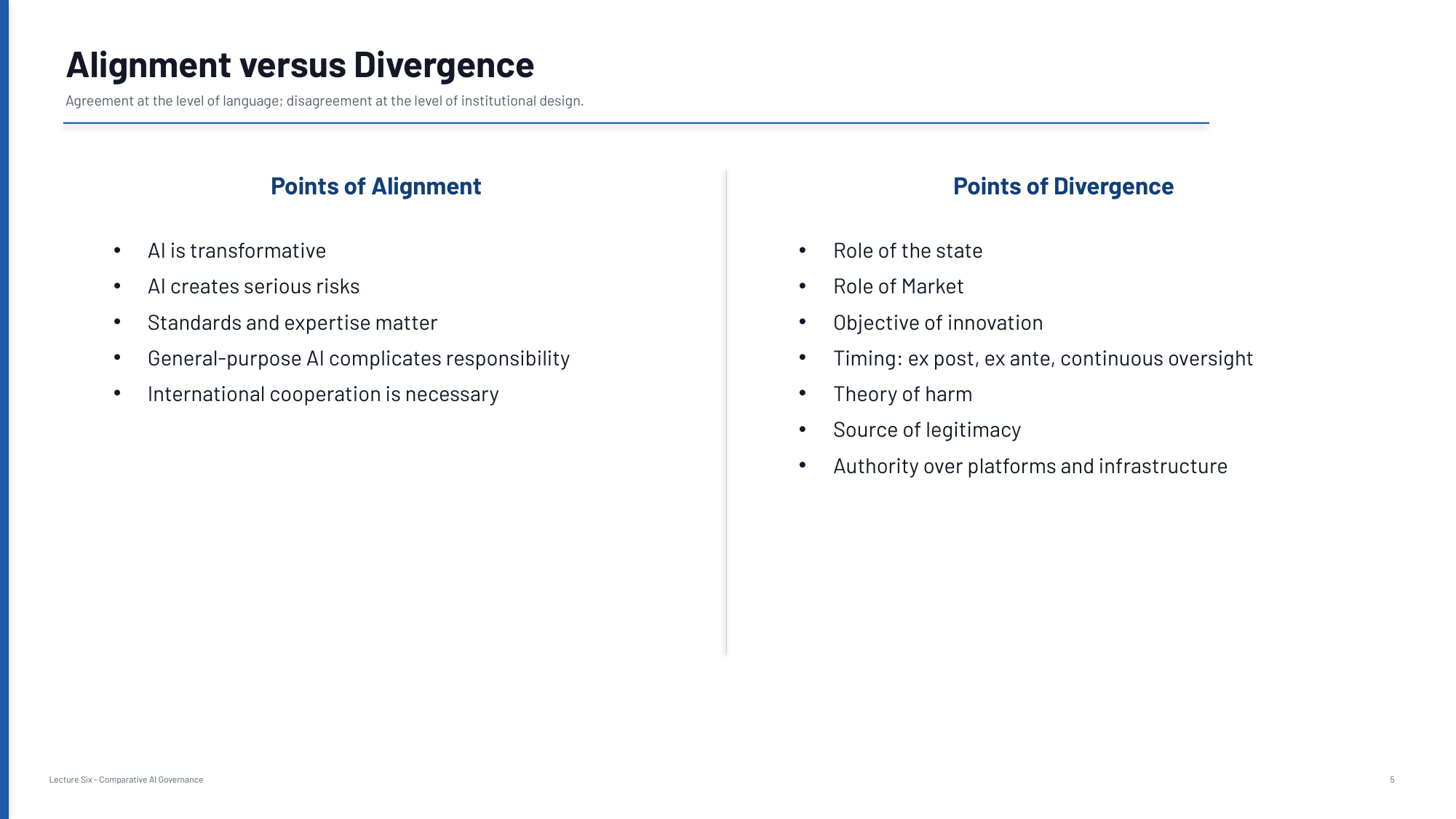

Alignment versus Divergence
Agreement at the level of language; disagreement at the level of institutional design.

Points of Alignment

Points of Divergence
AI is transformative
AI creates serious risks
Standards and expertise matter
General-purpose AI complicates responsibility
International cooperation is necessary
Role of the state
Role of Market
Objective of innovation
Timing: ex post, ex ante, continuous oversight
Theory of harm
Source of legitimacy
Authority over platforms and infrastructure
Lecture Six - Comparative AI Governance
5